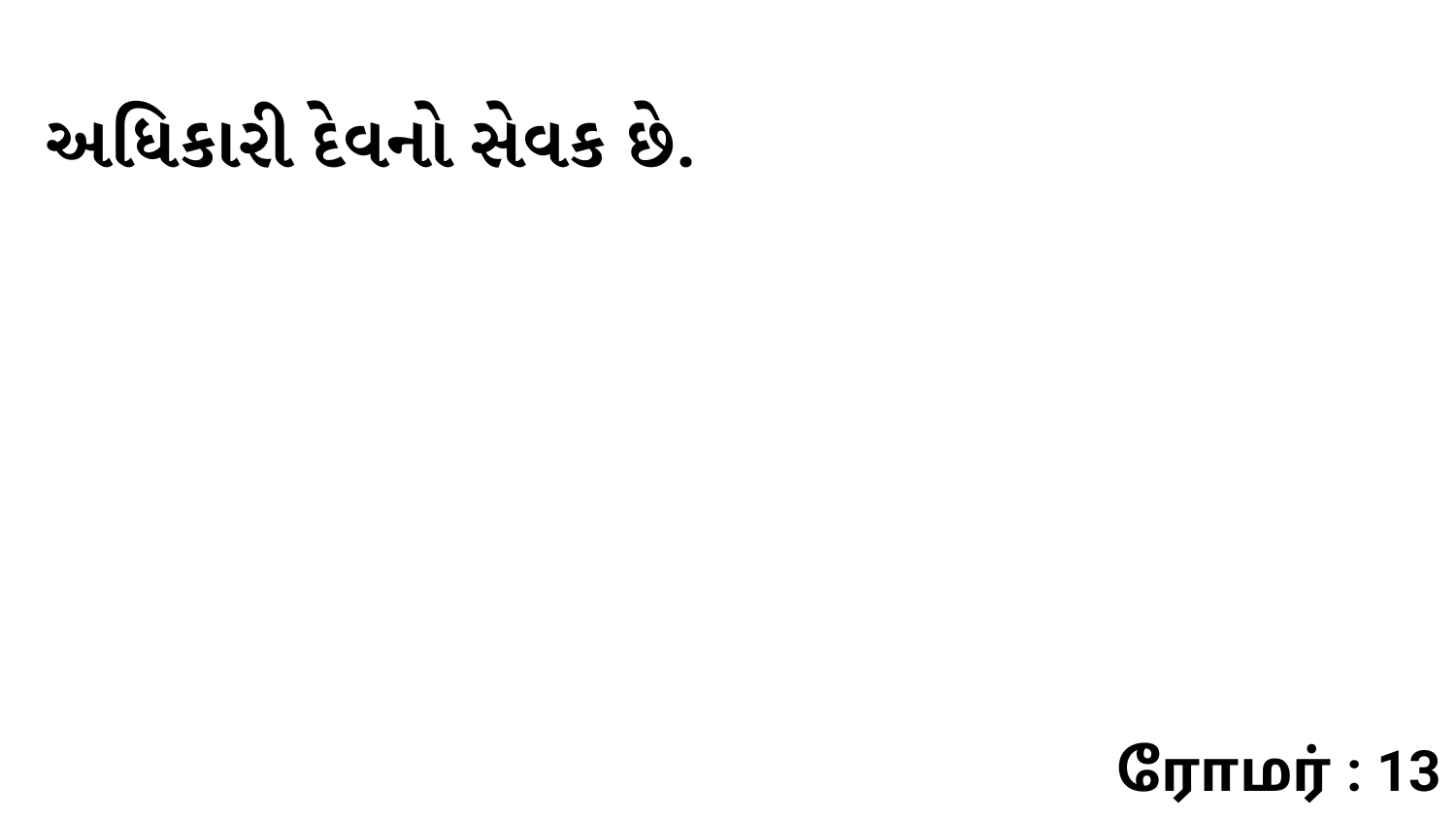

અધિકારી દેવનો સેવક છે.
ரோமர் : 13